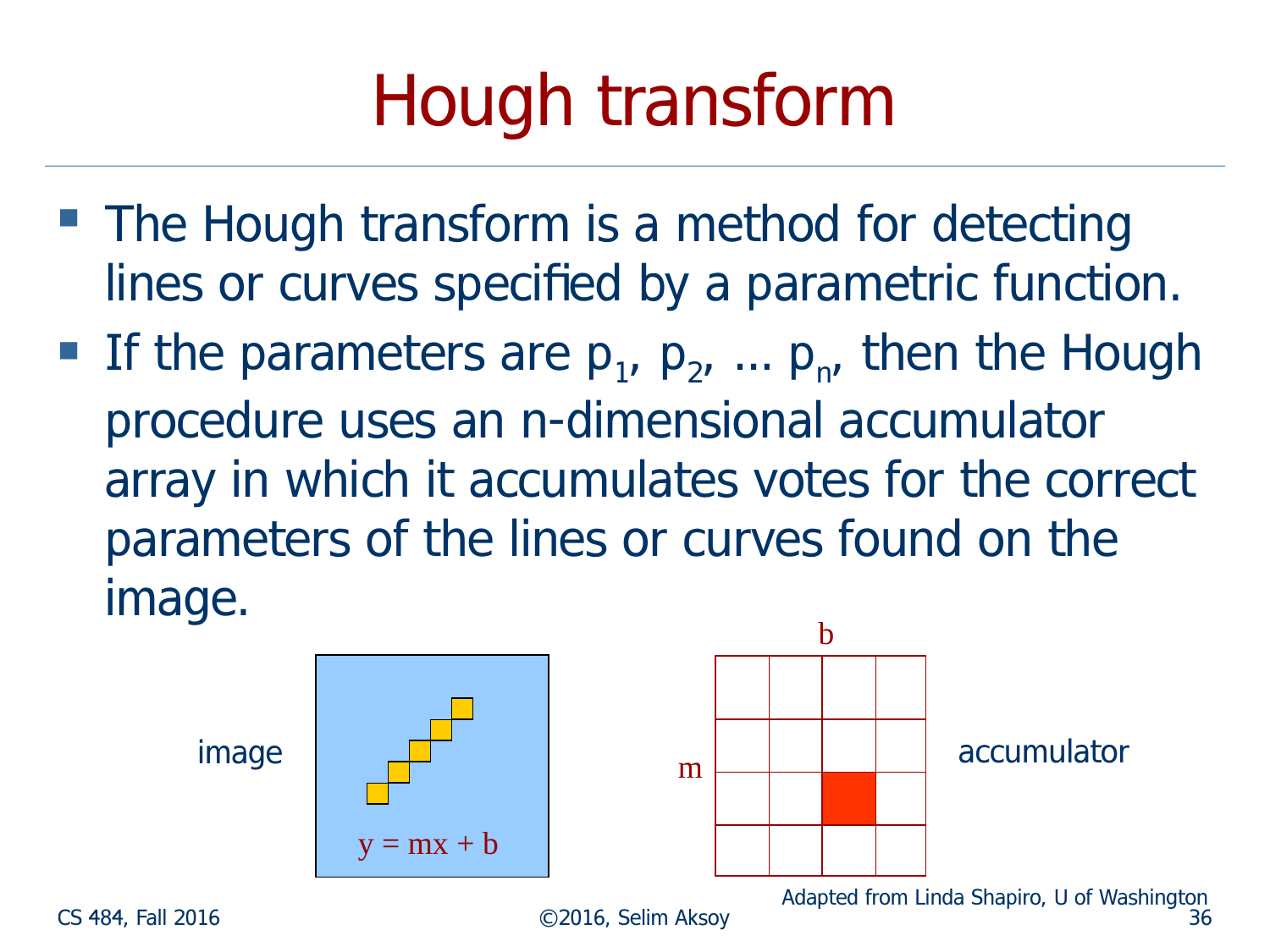

# Hough transform
The Hough transform is a method for detecting lines or curves specified by a parametric function.
If the parameters are p1, p2, … pn, then the Hough procedure uses an n-dimensional accumulator array in which it accumulates votes for the correct parameters of the lines or curves found on the image.
b

accumulator
image
m

y = mx + b
Adapted from Linda Shapiro, U of Washington
CS 484, Fall 2016
©2016, Selim Aksoy
36